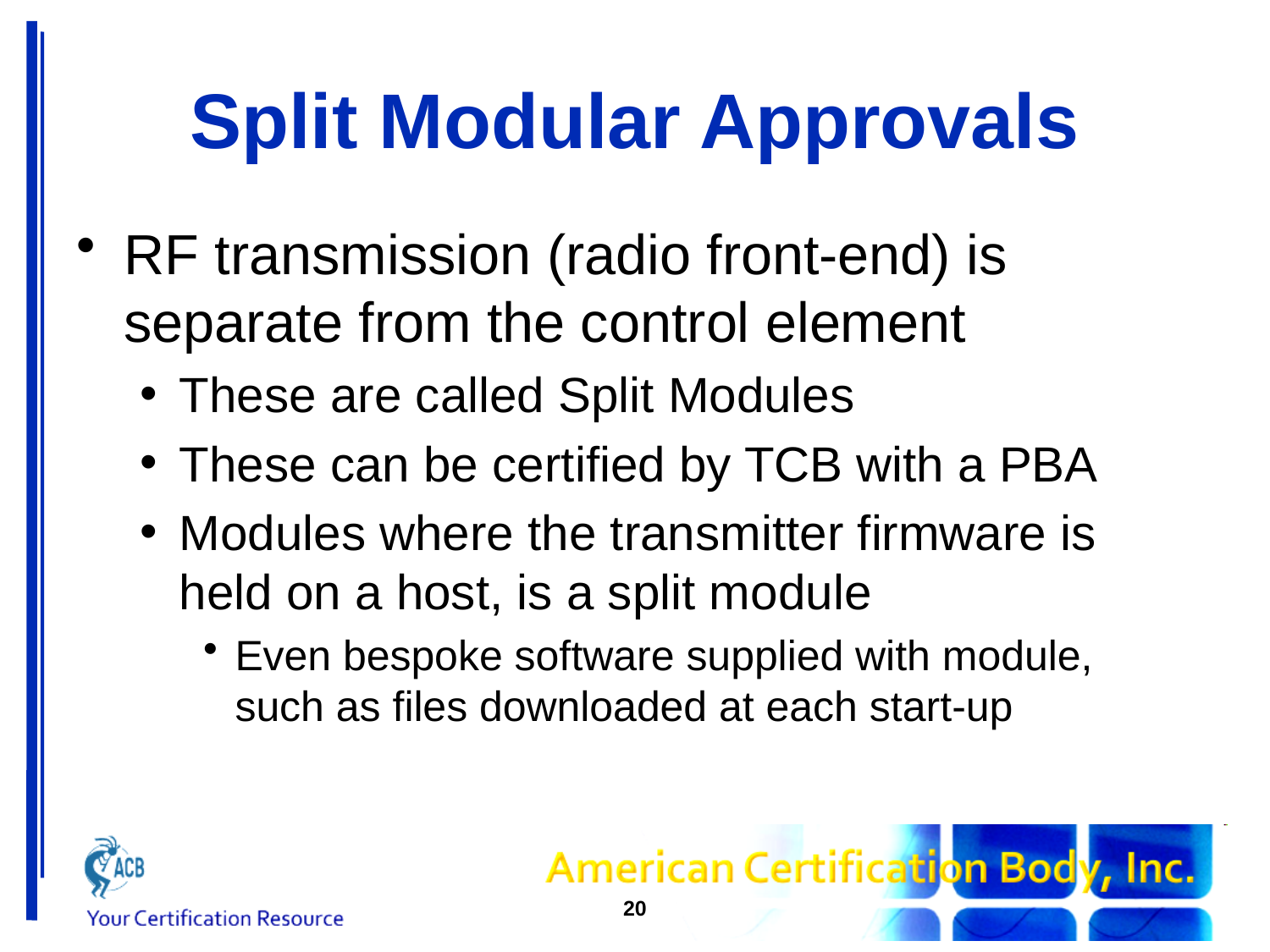

# Split Modular Approvals
RF transmission (radio front-end) is separate from the control element
These are called Split Modules
These can be certified by TCB with a PBA
Modules where the transmitter firmware is held on a host, is a split module
Even bespoke software supplied with module, such as files downloaded at each start-up
20